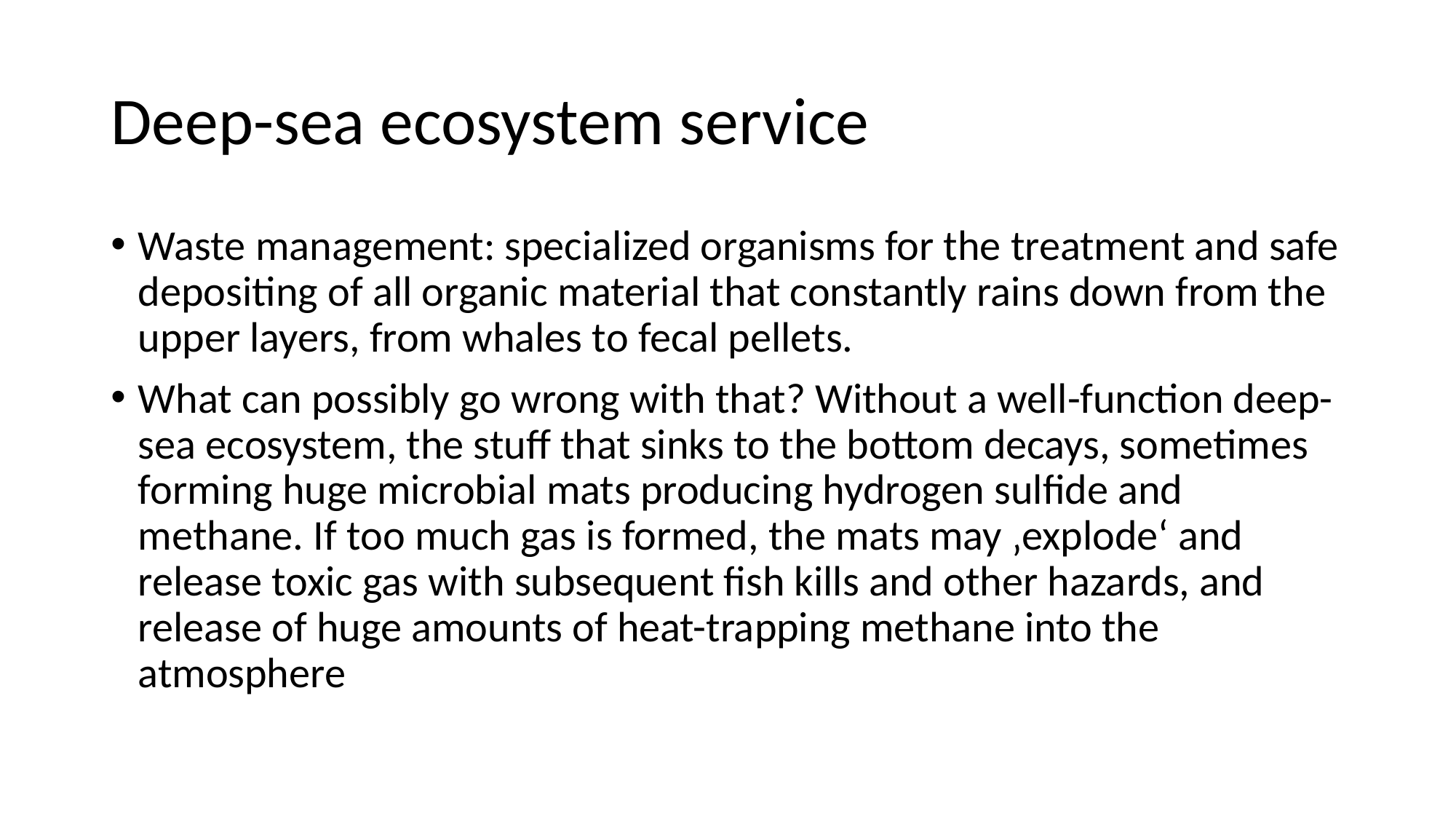

# Deep-sea ecosystem service
Waste management: specialized organisms for the treatment and safe depositing of all organic material that constantly rains down from the upper layers, from whales to fecal pellets.
What can possibly go wrong with that? Without a well-function deep-sea ecosystem, the stuff that sinks to the bottom decays, sometimes forming huge microbial mats producing hydrogen sulfide and methane. If too much gas is formed, the mats may ‚explode‘ and release toxic gas with subsequent fish kills and other hazards, and release of huge amounts of heat-trapping methane into the atmosphere